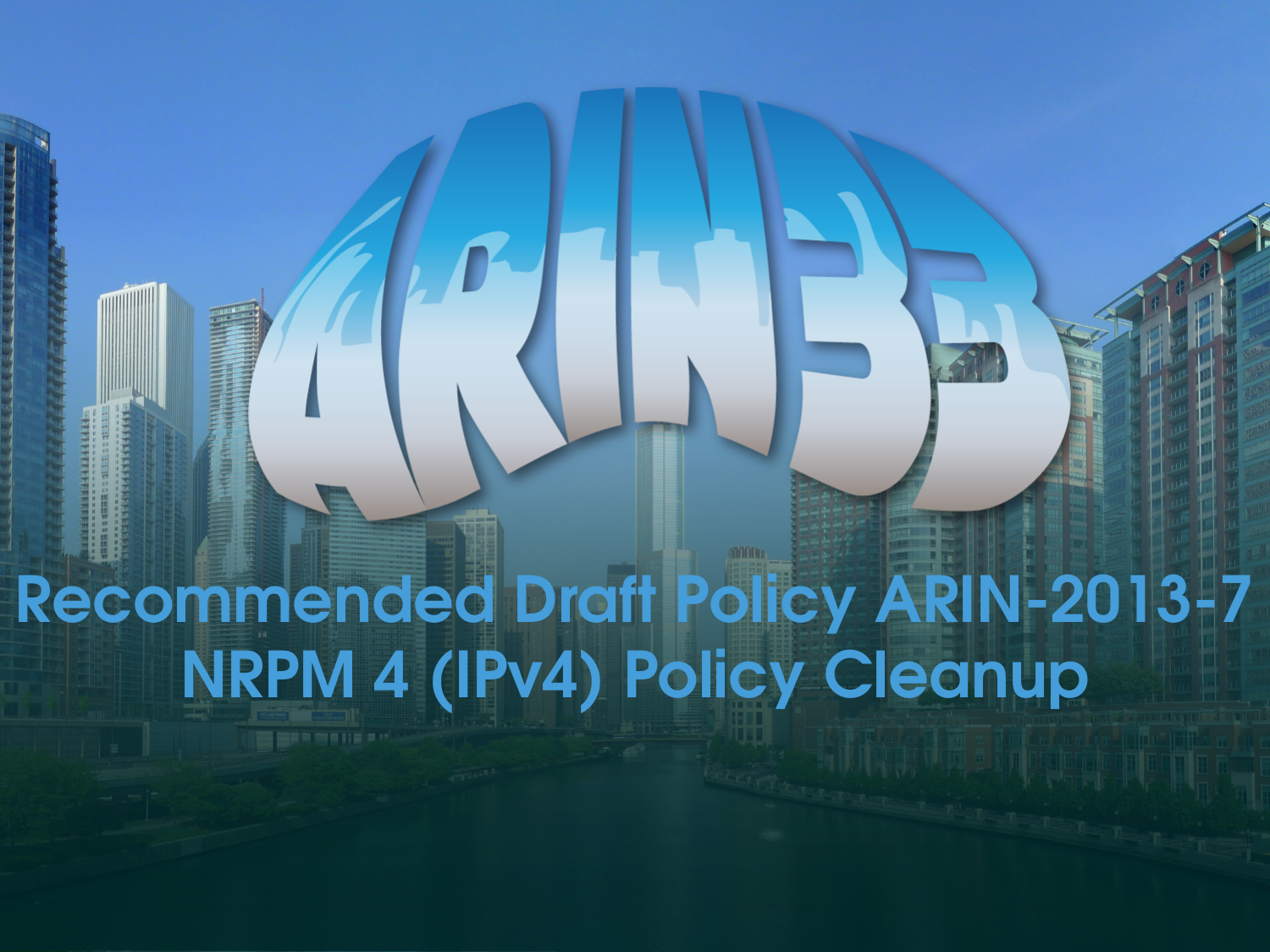

# Recommended Draft Policy ARIN-2013-7 NRPM 4 (IPv4) Policy Cleanup